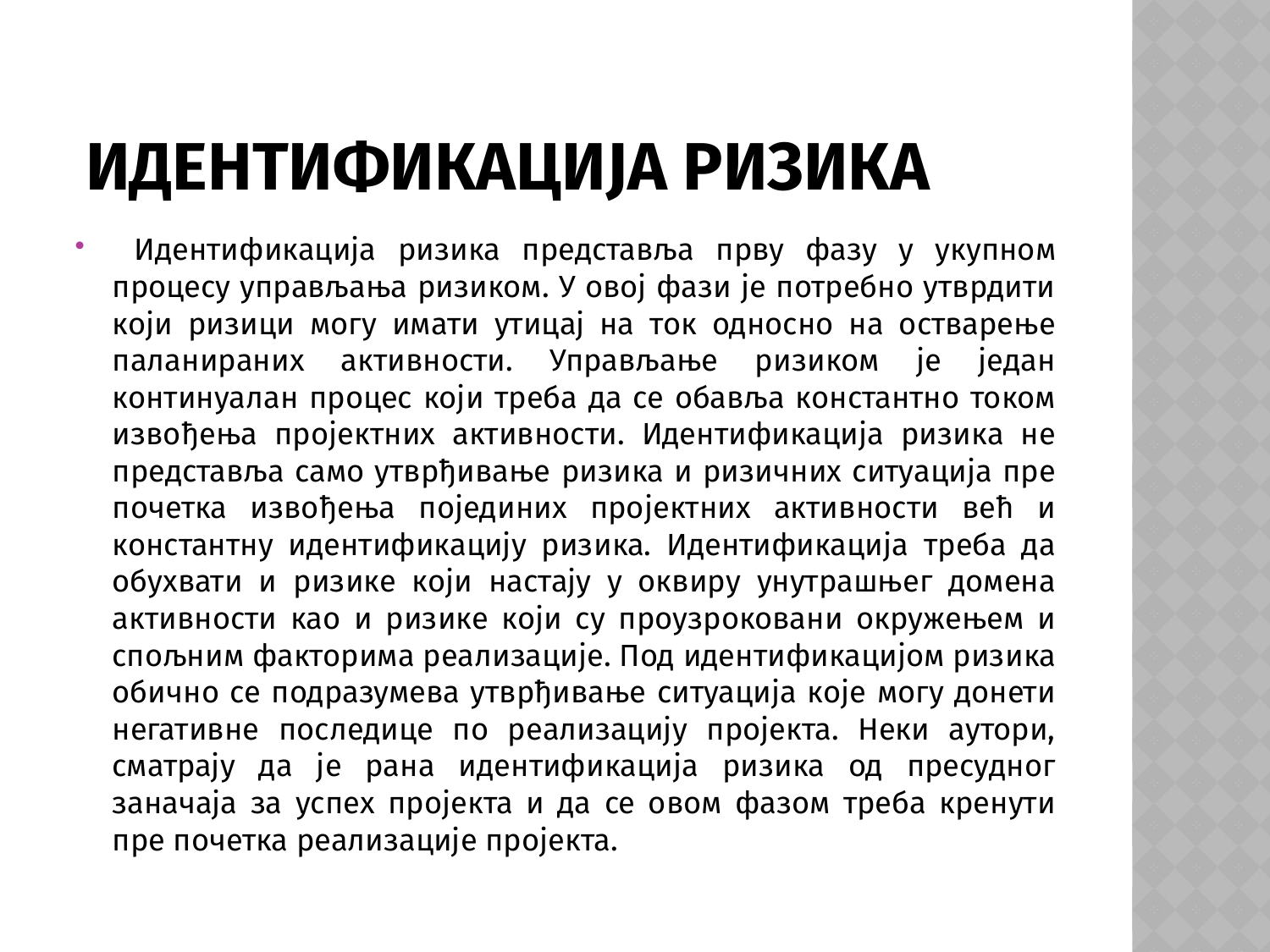

# Идентификација ризика
 Идентификација ризика представља прву фазу у укупном процесу управљања ризиком. У овој фази је потребно утврдити који ризици могу имати утицај на ток односно на остварење паланираних активности. Управљање ризиком је један континуалан процес који треба да се обавља константно током извођења пројектних активности. Идентификација ризика не представља само утврђивање ризика и ризичних ситуација пре почетка извођења појединих пројектних активности већ и константну идентификацију ризика. Идентификација треба да обухвати и ризике који настају у оквиру унутрашњег домена активности као и ризике који су проузроковани окружењем и спољним факторима реализације. Под идентификацијом ризика обично се подразумева утврђивање ситуација које могу донети негативне последице по реализацију пројекта. Неки аутори, сматрају да је рана идентификација ризика од пресудног заначаја за успех пројекта и да се овом фазом треба кренути пре почетка реализације пројекта.